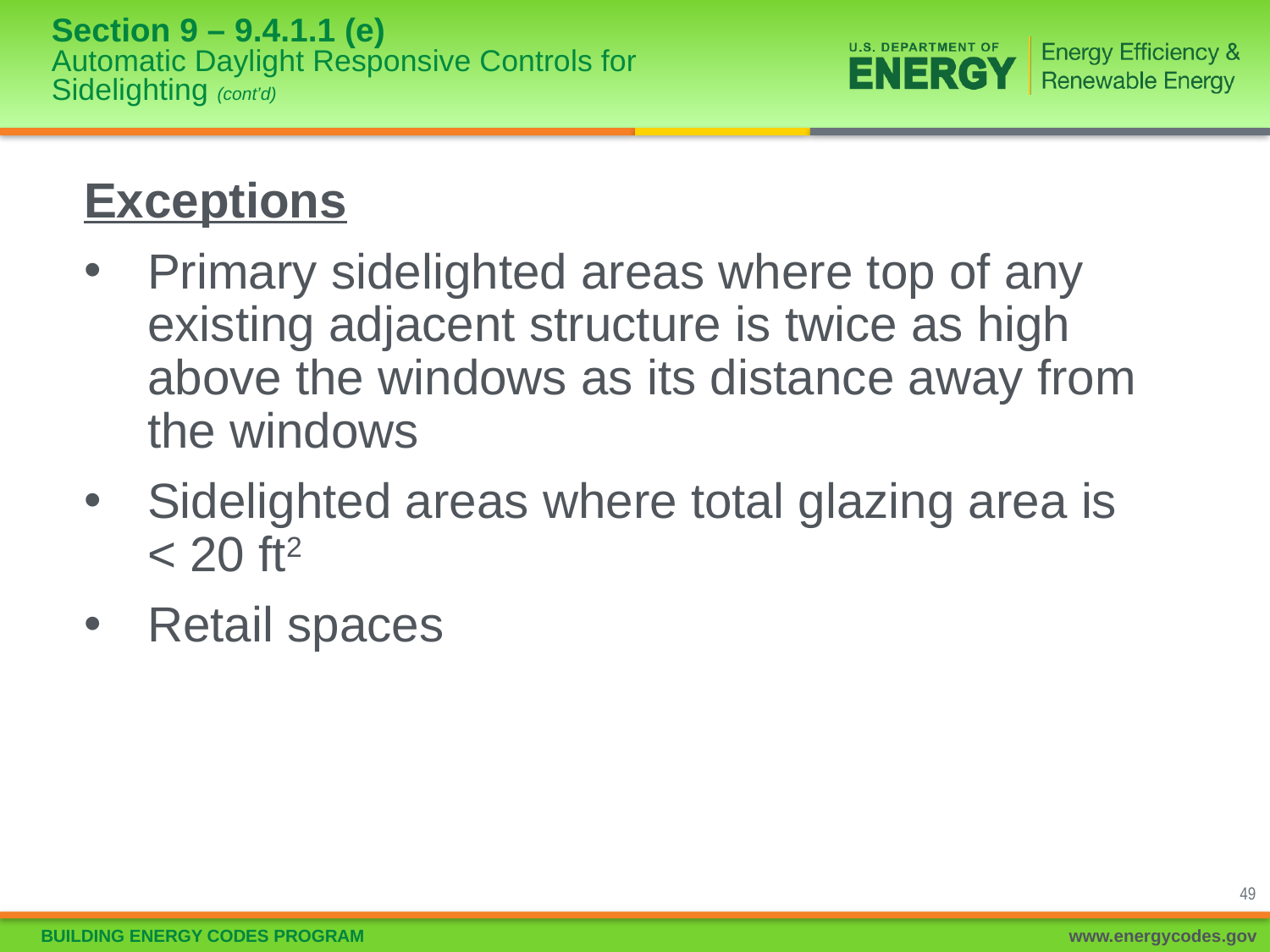

# Section 9 – 9.4.1.1 (e) Automatic Daylight Responsive Controls for Sidelighting (cont’d)
Exceptions
Primary sidelighted areas where top of any existing adjacent structure is twice as high above the windows as its distance away from the windows
Sidelighted areas where total glazing area is
< 20 ft2
Retail spaces